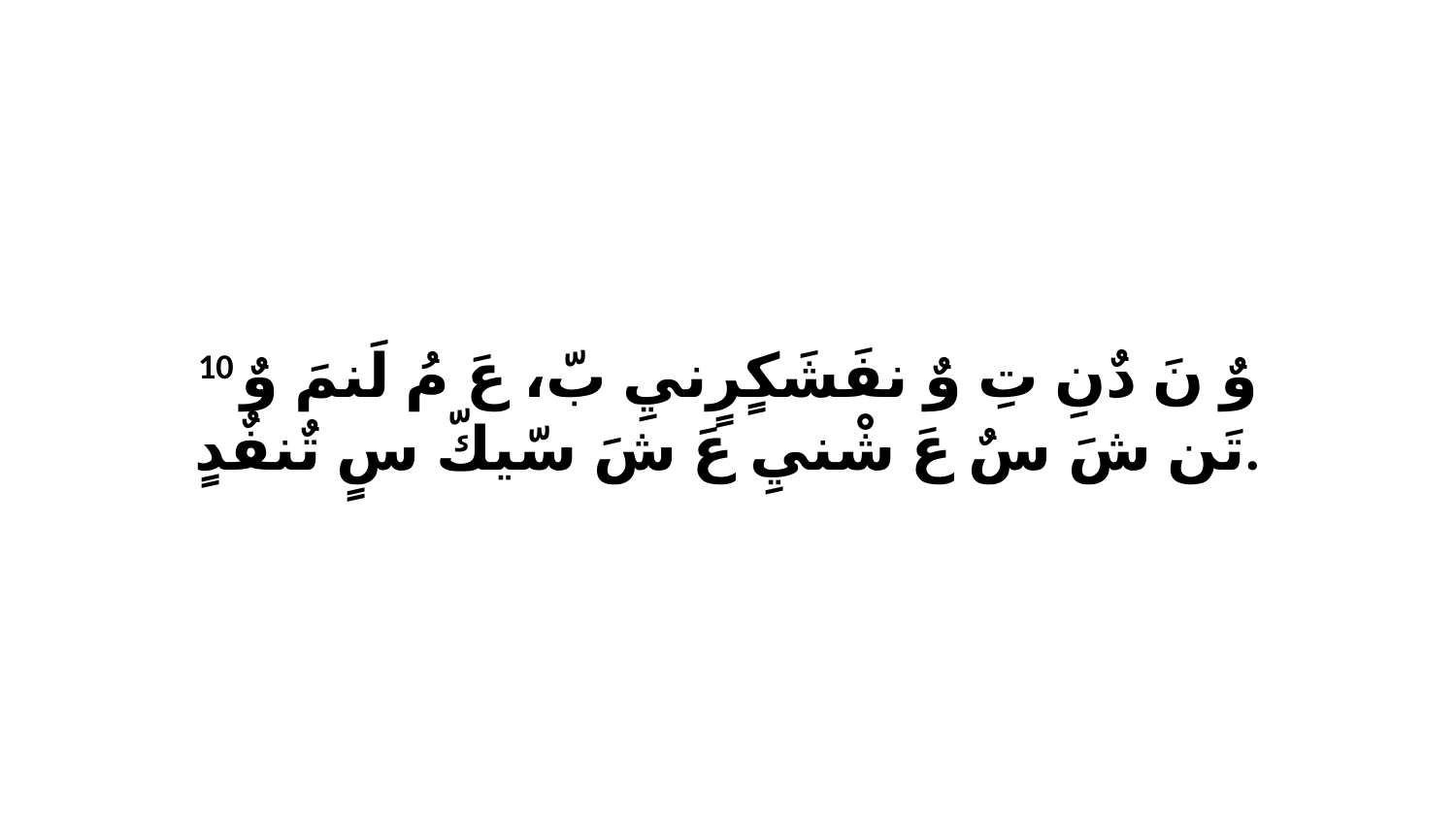

10 وٌ نَ دٌنِ تِ وٌ نفَشَكٍرٍنيِ بّ، عَ مُ لَنمَ وٌ تَن شَ سٌ عَ شْنيِ عَ شَ سّيكّ سٍ تٌنفٌدٍ.